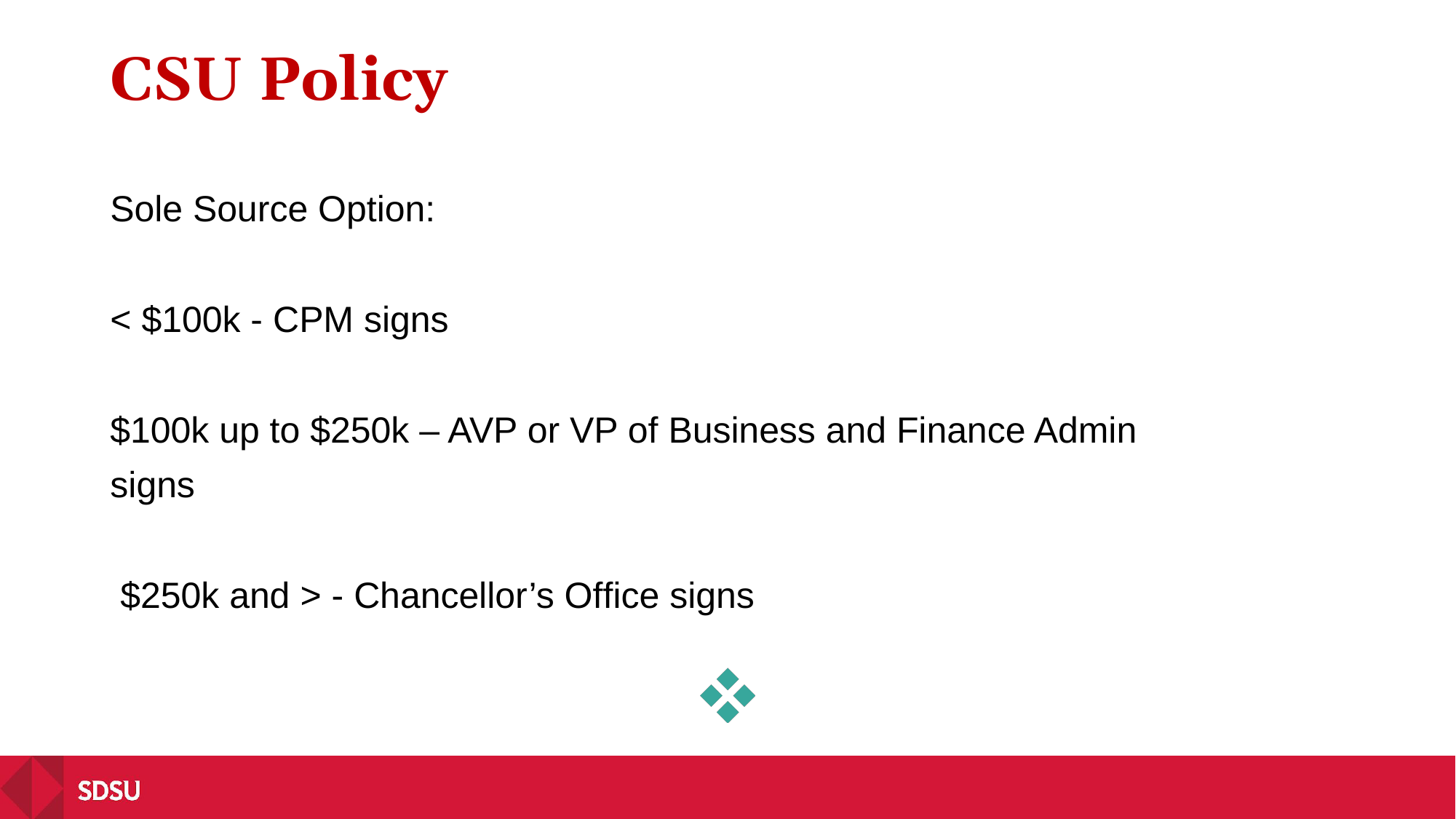

# CSU Policy
Sole Source Option:

< $100k - CPM signs

$100k up to $250k – AVP or VP of Business and Finance Admin signs

$250k and > - Chancellor’s Ofﬁce signs